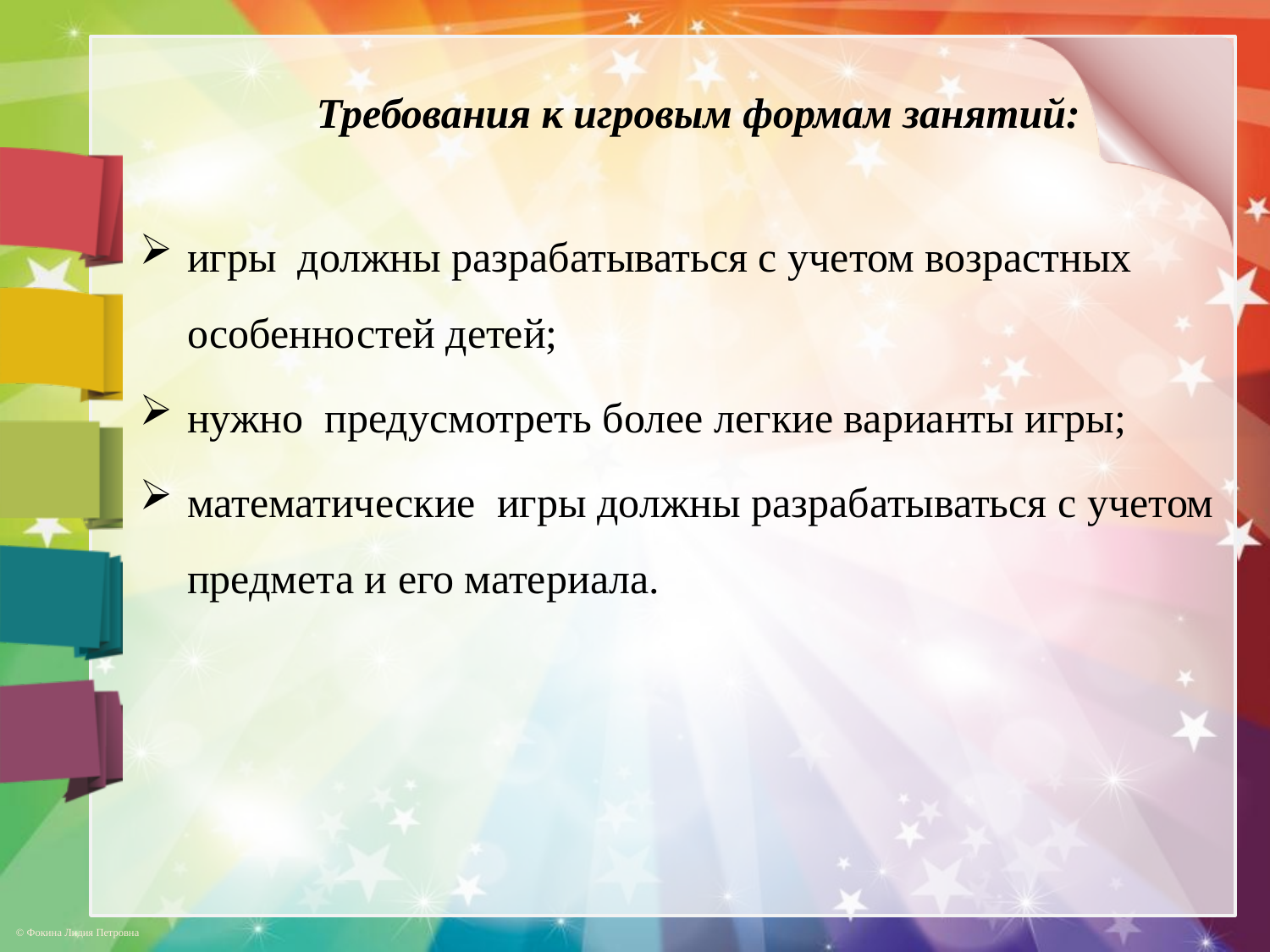

Требования к игровым формам занятий:

игры  должны разрабатываться с учетом возрастных особенностей детей;
нужно  предусмотреть более легкие варианты игры;
математические  игры должны разрабатываться с учетом предмета и его материала.